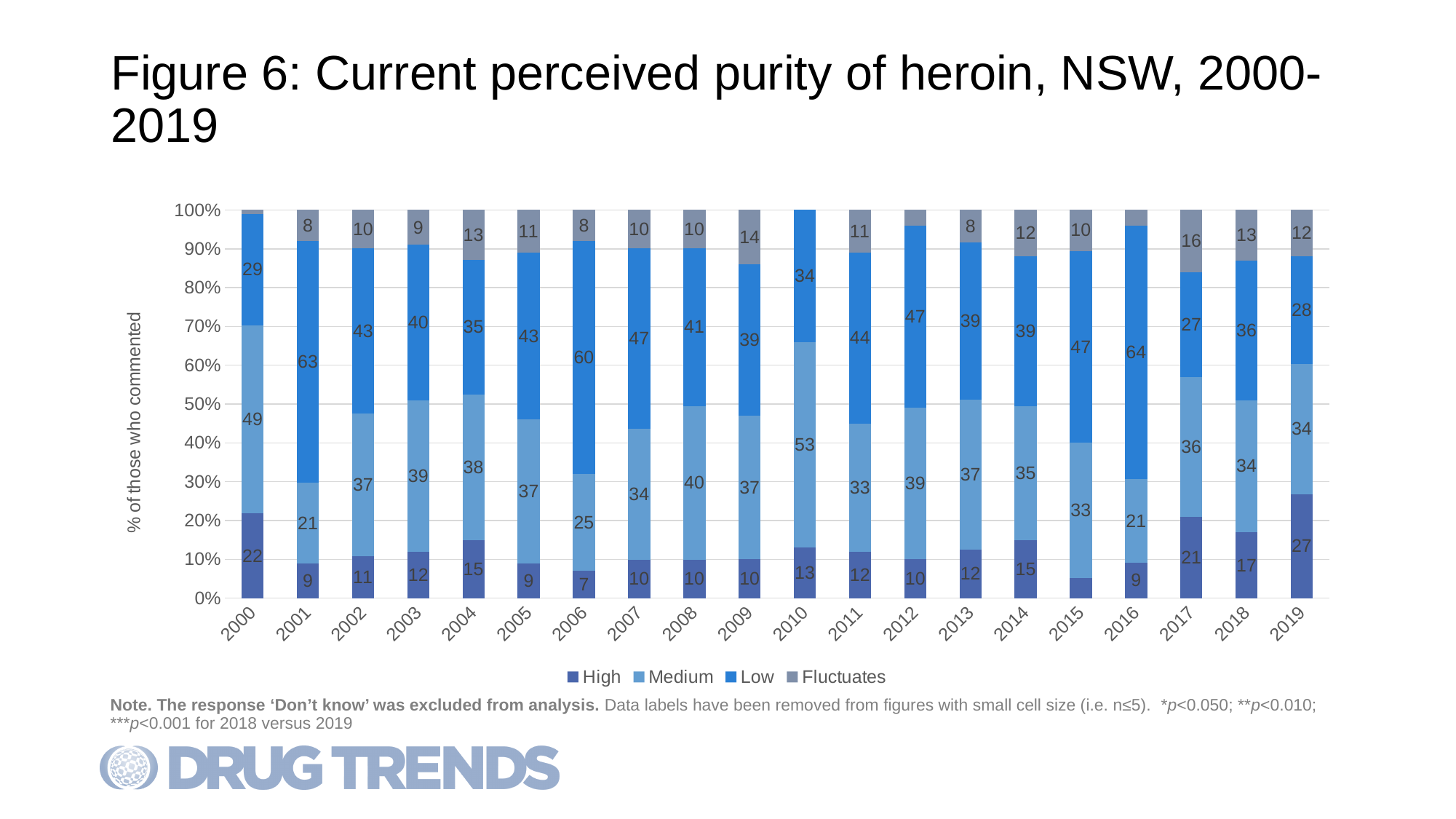

# Figure 6: Current perceived purity of heroin, NSW, 2000-2019

### Chart

| Category | High | Medium | Low | Fluctuates |
|---|---|---|---|---|
| 2000 | 22.0 | 49.0 | 29.0 | 1.0 |
| 2001 | 9.0 | 21.0 | 63.0 | 8.0 |
| 2002 | 11.0 | 37.0 | 43.0 | 10.0 |
| 2003 | 12.0 | 39.0 | 40.0 | 9.0 |
| 2004 | 15.0 | 38.0 | 35.0 | 13.0 |
| 2005 | 9.0 | 37.0 | 43.0 | 11.0 |
| 2006 | 7.0 | 25.0 | 60.0 | 8.0 |
| 2007 | 10.0 | 34.0 | 47.0 | 10.0 |
| 2008 | 10.0 | 40.0 | 41.0 | 10.0 |
| 2009 | 10.0 | 37.0 | 39.0 | 14.0 |
| 2010 | 13.0 | 53.0 | 34.0 | None |
| 2011 | 12.0 | 33.0 | 44.0 | 11.0 |
| 2012 | 10.0 | 39.0 | 47.0 | 4.0 |
| 2013 | 12.0 | 37.0 | 39.0 | 8.0 |
| 2014 | 15.0 | 35.0 | 39.0 | 12.0 |
| 2015 | 5.0 | 33.0 | 47.0 | 10.0 |
| 2016 | 9.0 | 21.0 | 64.0 | 4.0 |
| 2017 | 21.0 | 36.0 | 27.0 | 16.0 |
| 2018 | 17.0 | 34.0 | 36.0 | 13.0 |
| 2019 | 27.0 | 34.0 | 28.0 | 12.0 |
Note. The response ‘Don’t know’ was excluded from analysis. Data labels have been removed from figures with small cell size (i.e. n≤5).  *p<0.050; **p<0.010; ***p<0.001 for 2018 versus 2019